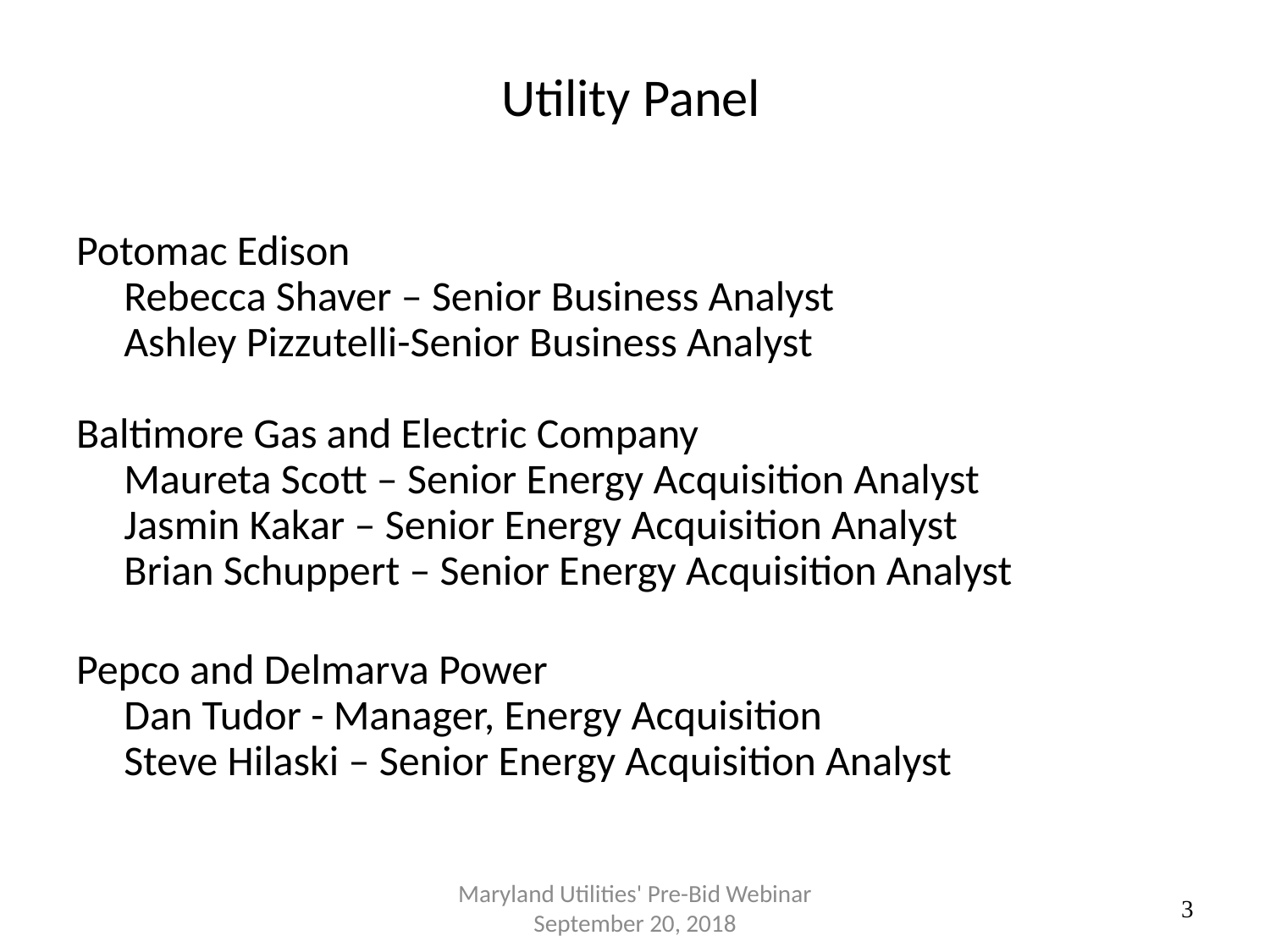

# Utility Panel
Potomac Edison
	Rebecca Shaver – Senior Business Analyst
	Ashley Pizzutelli-Senior Business Analyst

Baltimore Gas and Electric Company
	Maureta Scott – Senior Energy Acquisition Analyst
	Jasmin Kakar – Senior Energy Acquisition Analyst
	Brian Schuppert – Senior Energy Acquisition Analyst

Pepco and Delmarva Power
	Dan Tudor - Manager, Energy Acquisition
	Steve Hilaski – Senior Energy Acquisition Analyst
Maryland Utilities' Pre-Bid Webinar September 20, 2018
3